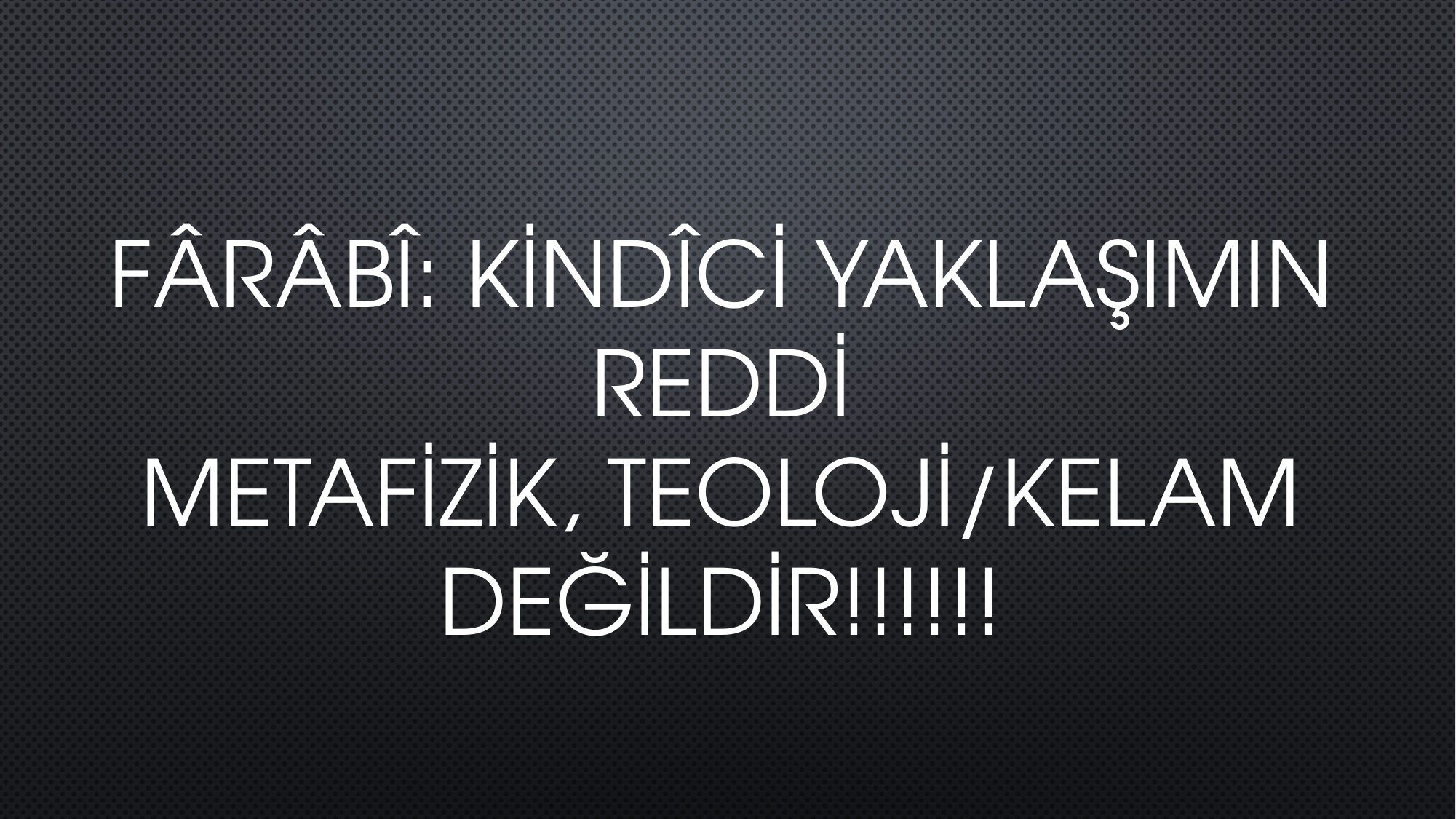

FÂRÂBÎ: KİNDÎCİ YAKLAŞIMIN REDDİ
METAFİZİK, TEOLOJİ/KELAM DEĞİLDİR!!!!!!